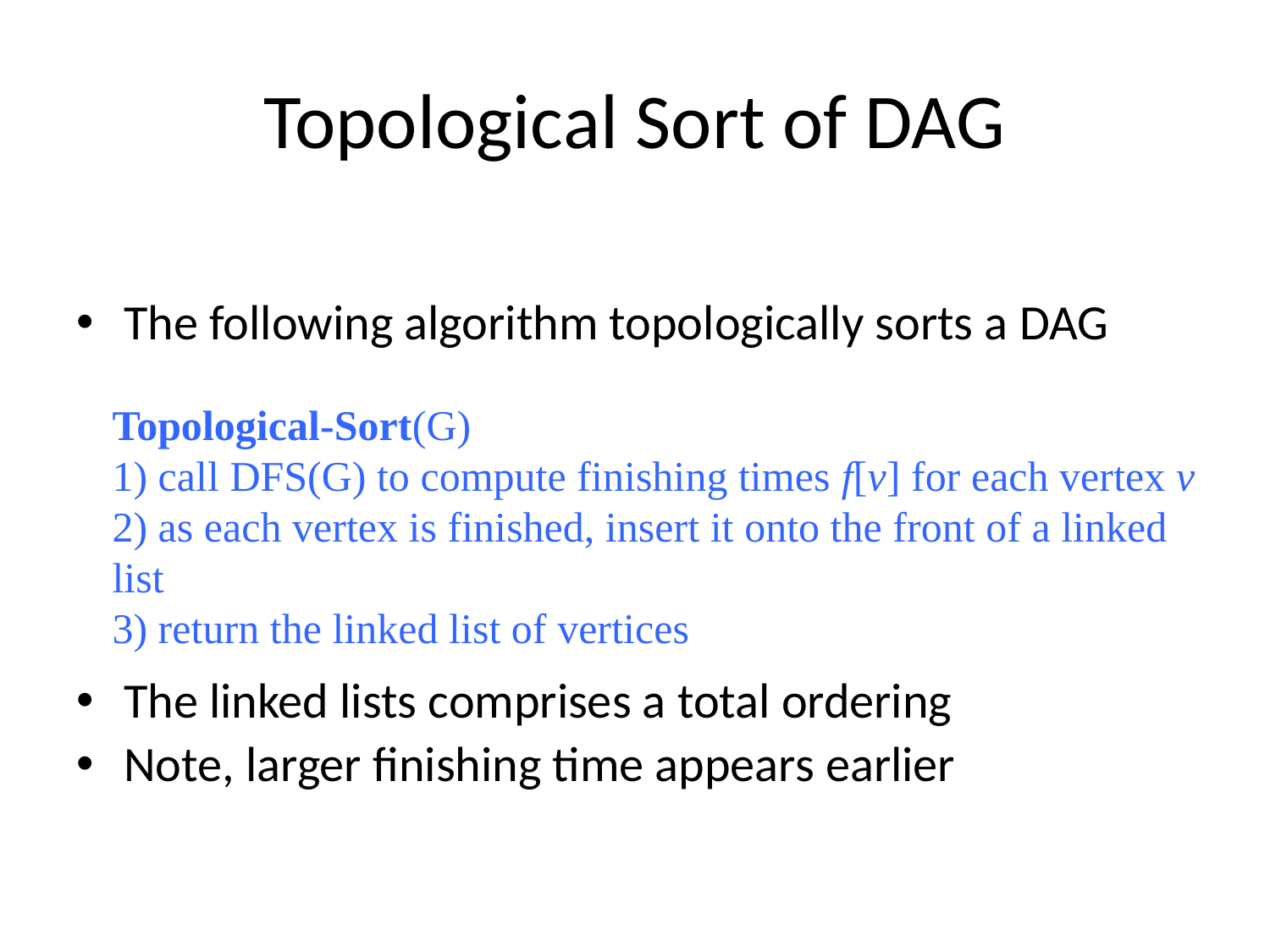

# Topological Sort of DAG

The following algorithm topologically sorts a DAG

The linked lists comprises a total ordering
Note, larger finishing time appears earlier

Topological-Sort(G)
1) call DFS(G) to compute finishing times f[v] for each vertex v
2) as each vertex is finished, insert it onto the front of a linked list
3) return the linked list of vertices